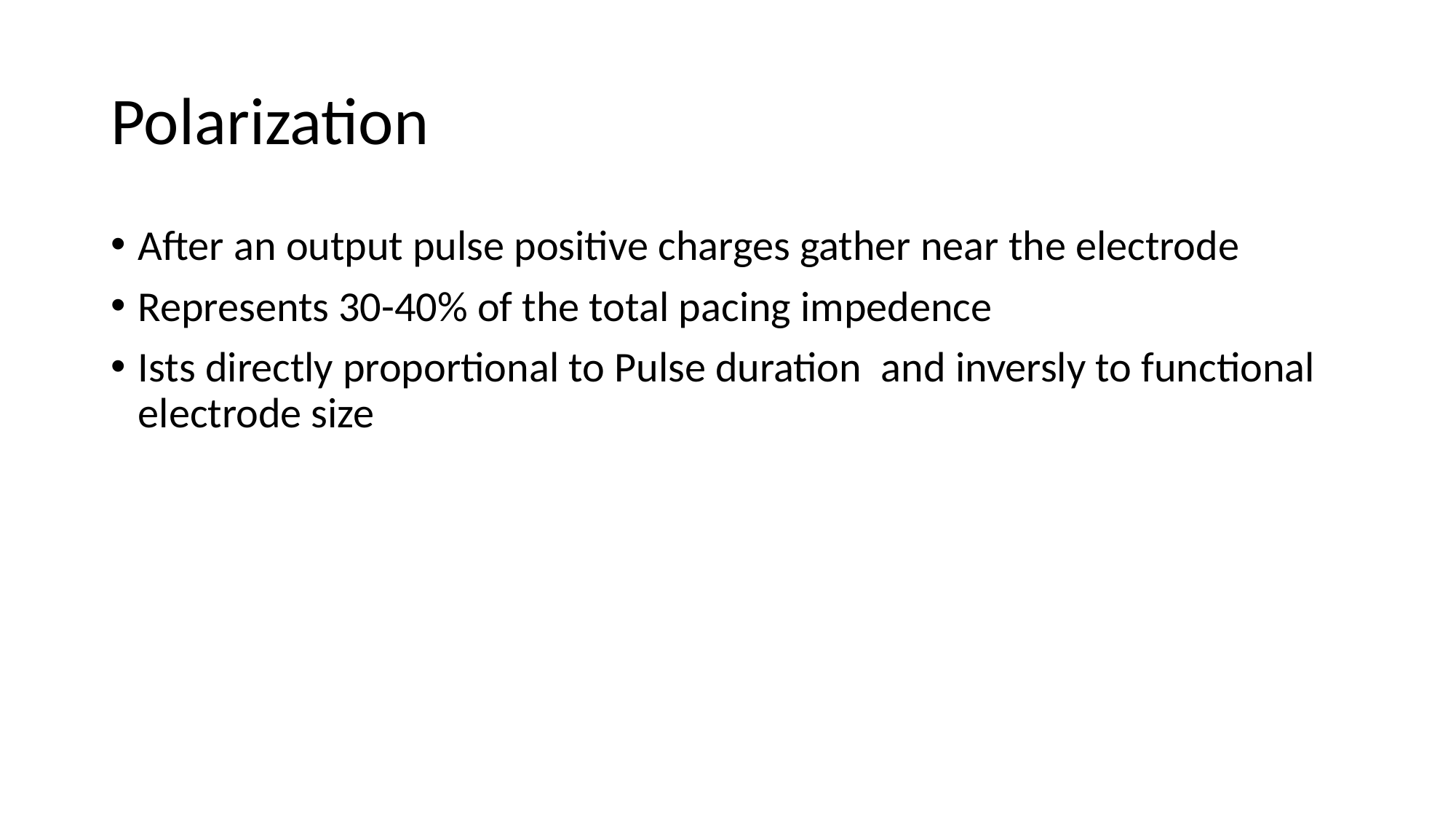

# Polarization
After an output pulse positive charges gather near the electrode
Represents 30-40% of the total pacing impedence
Ists directly proportional to Pulse duration  and inversly to functional electrode size